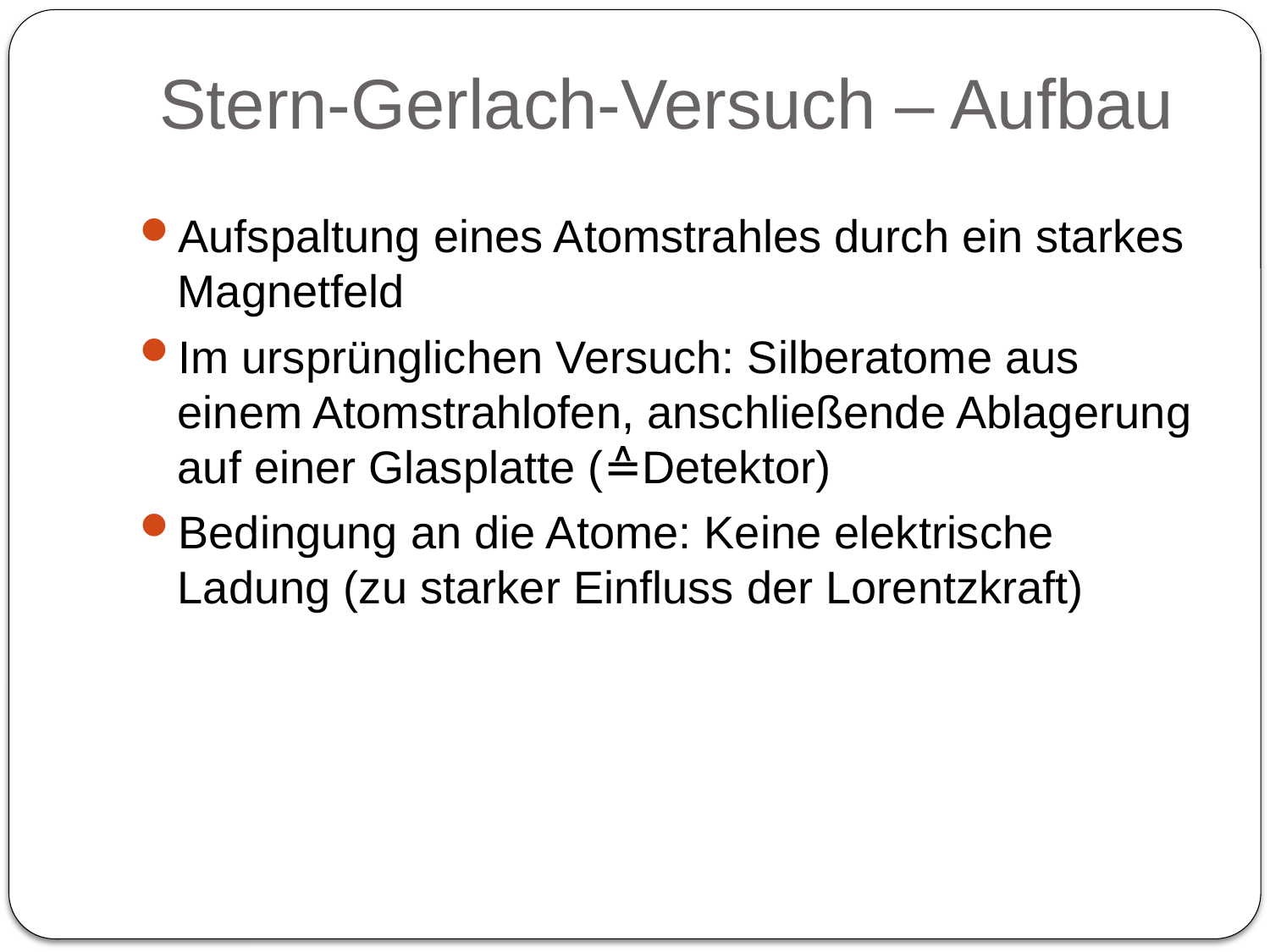

# Stern-Gerlach-Versuch – Aufbau
Aufspaltung eines Atomstrahles durch ein starkes Magnetfeld
Im ursprünglichen Versuch: Silberatome aus einem Atomstrahlofen, anschließende Ablagerung auf einer Glasplatte (≙Detektor)
Bedingung an die Atome: Keine elektrische Ladung (zu starker Einfluss der Lorentzkraft)